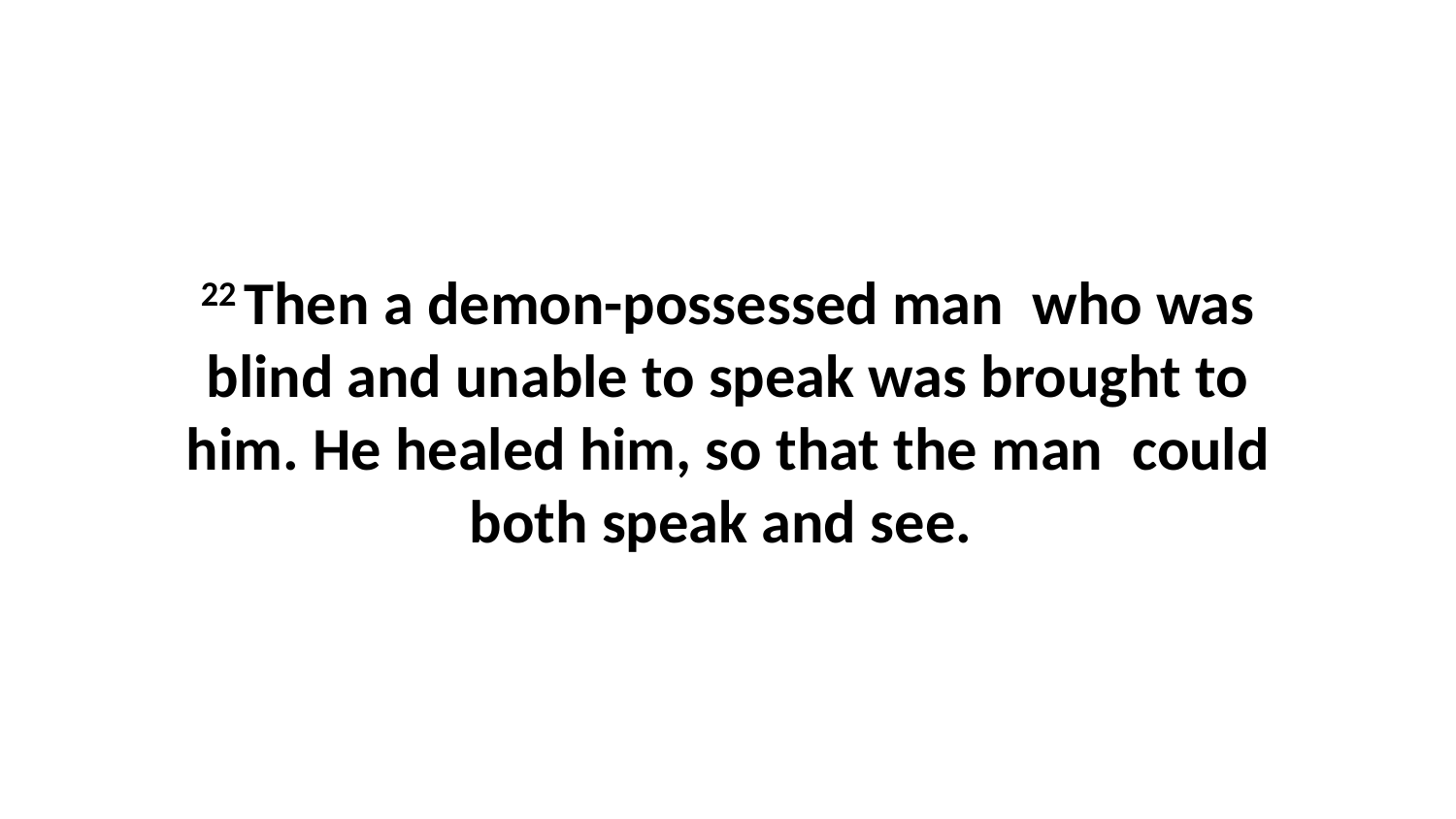

22 Then a demon-possessed man  who was blind and unable to speak was brought to him. He healed him, so that the man  could both speak and see.